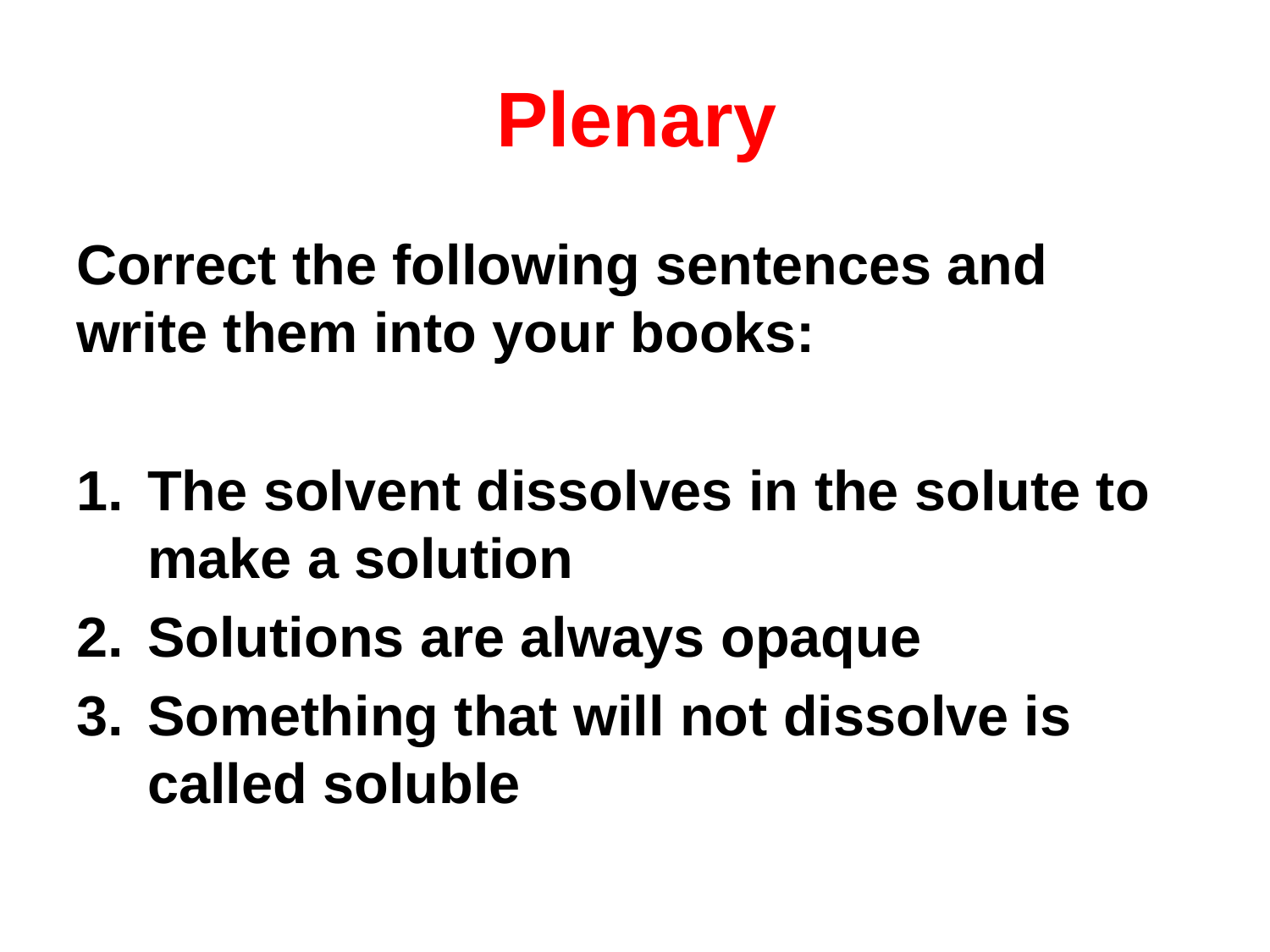

# Plenary
Correct the following sentences and write them into your books:

The solvent dissolves in the solute to make a solution
Solutions are always opaque
Something that will not dissolve is called soluble